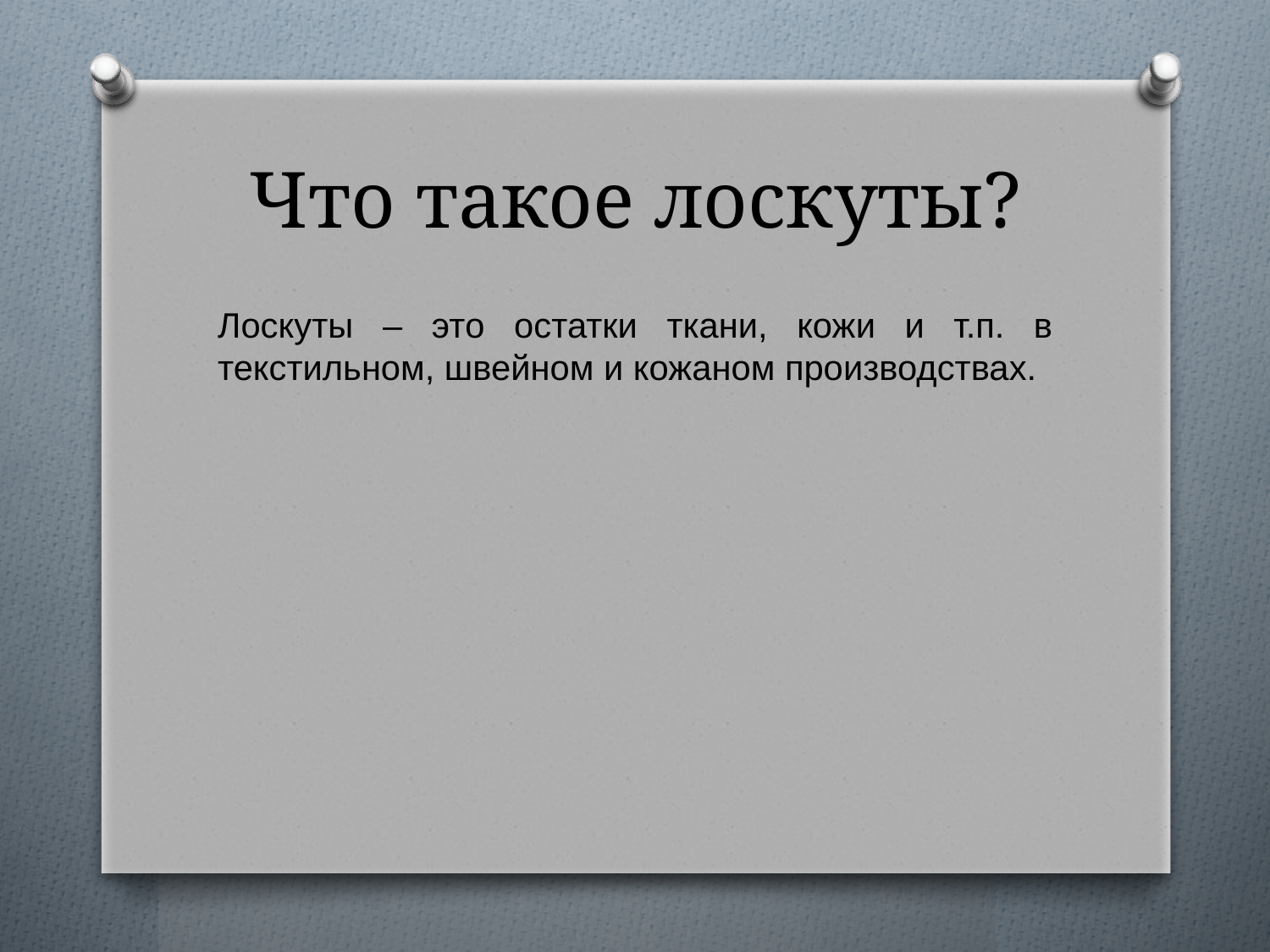

# Что такое лоскуты?
Лоскуты – это остатки ткани, кожи и т.п. в текстильном, швейном и кожаном производствах.